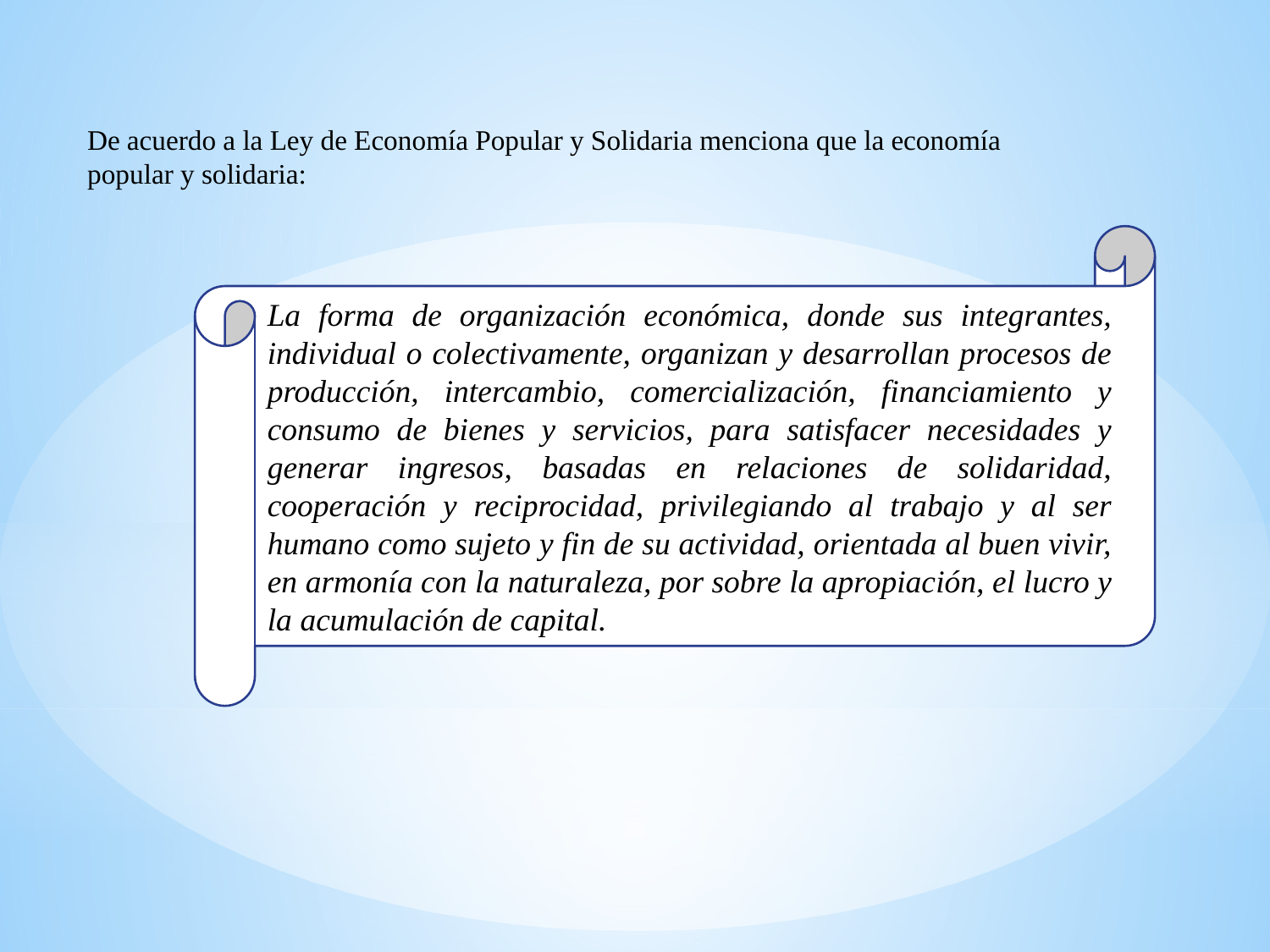

De acuerdo a la Ley de Economía Popular y Solidaria menciona que la economía popular y solidaria:
La forma de organización económica, donde sus integrantes, individual o colectivamente, organizan y desarrollan procesos de producción, intercambio, comercialización, financiamiento y consumo de bienes y servicios, para satisfacer necesidades y generar ingresos, basadas en relaciones de solidaridad, cooperación y reciprocidad, privilegiando al trabajo y al ser humano como sujeto y fin de su actividad, orientada al buen vivir, en armonía con la naturaleza, por sobre la apropiación, el lucro y la acumulación de capital.